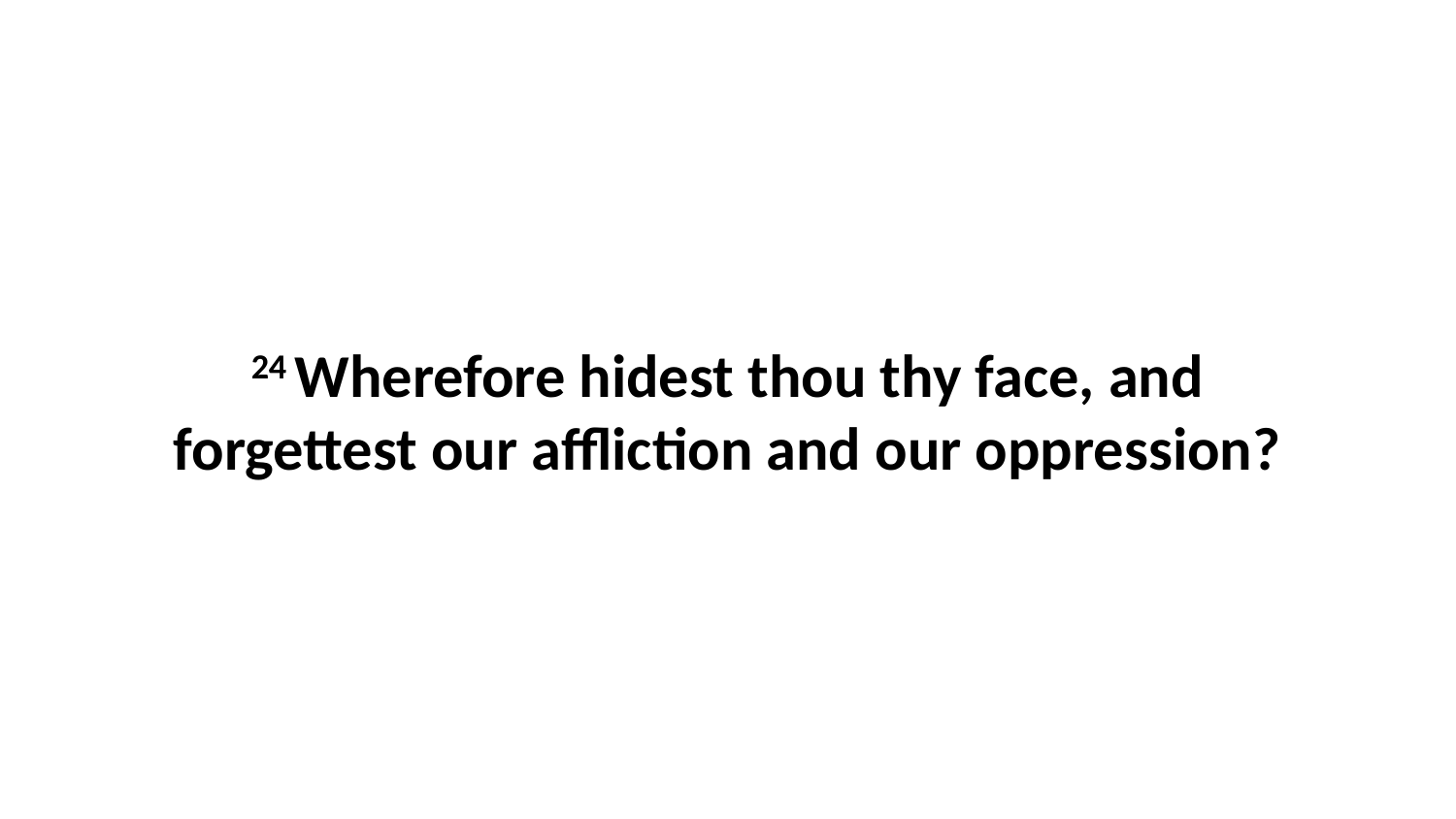

24 Wherefore hidest thou thy face, and forgettest our affliction and our oppression?